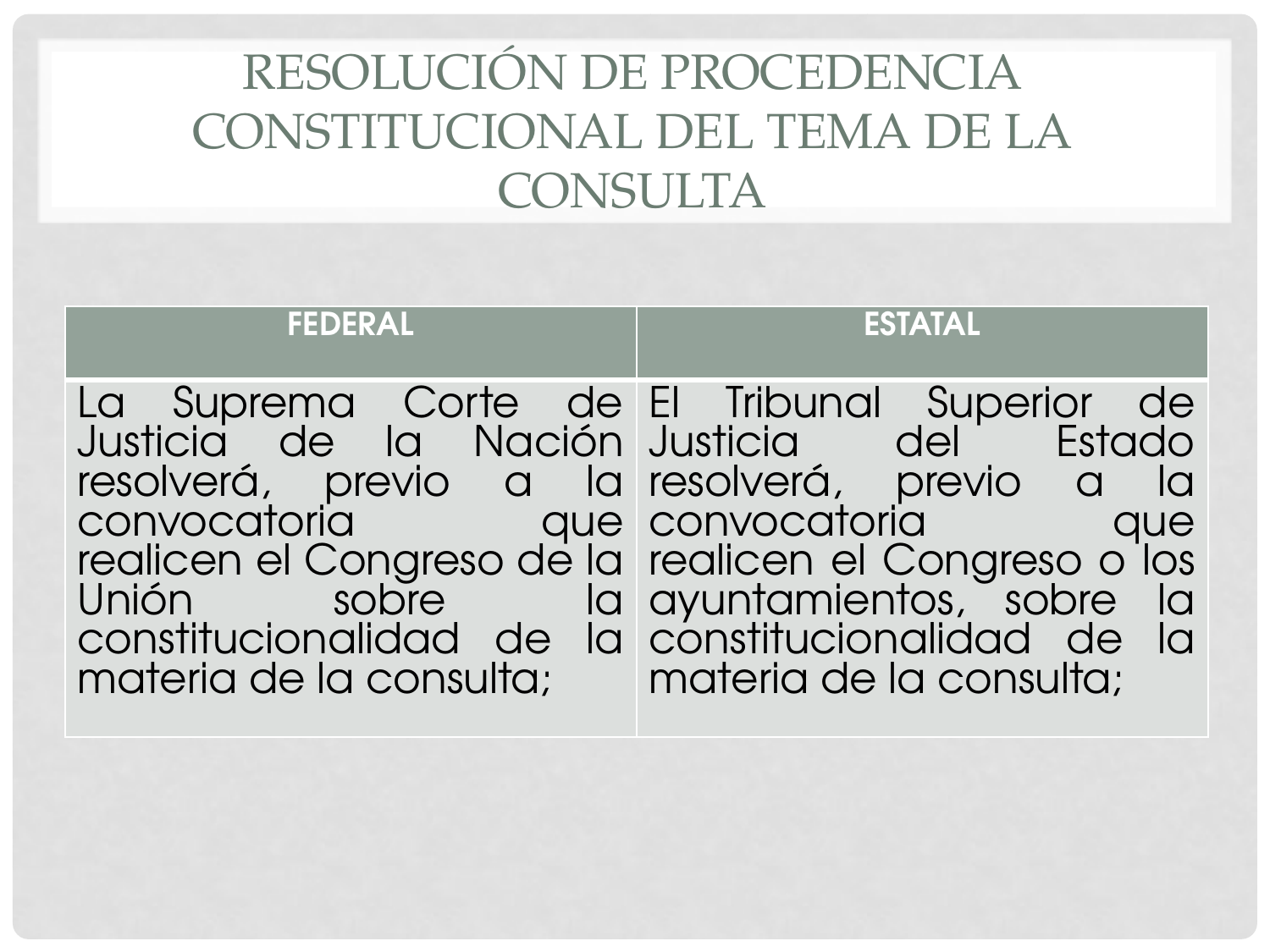

# Resolución de procedencia constitucional del tema de la consulta
| FEDERAL | ESTATAL |
| --- | --- |
| La Suprema Corte de Justicia de la Nación resolverá, previo a la convocatoria que realicen el Congreso de la Unión sobre la constitucionalidad de la materia de la consulta; | El Tribunal Superior de Justicia del Estado resolverá, previo a la convocatoria que realicen el Congreso o los ayuntamientos, sobre la constitucionalidad de la materia de la consulta; |